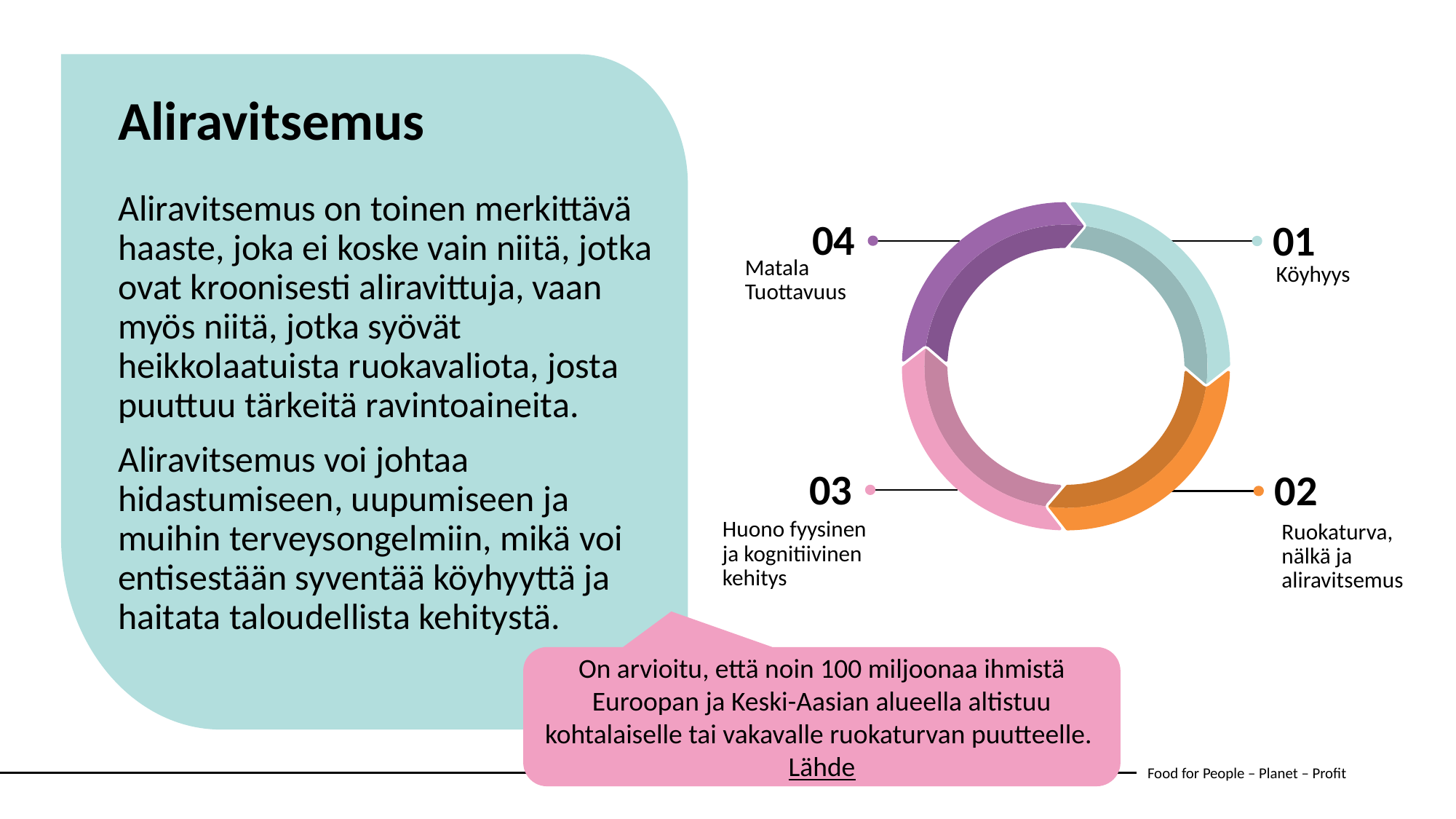

Aliravitsemus
Aliravitsemus on toinen merkittävä haaste, joka ei koske vain niitä, jotka ovat kroonisesti aliravittuja, vaan myös niitä, jotka syövät heikkolaatuista ruokavaliota, josta puuttuu tärkeitä ravintoaineita.
Aliravitsemus voi johtaa hidastumiseen, uupumiseen ja muihin terveysongelmiin, mikä voi entisestään syventää köyhyyttä ja haitata taloudellista kehitystä.

04

Matala
Tuottavuus
01

Köyhyys

03
02

Huono fyysinen
ja kognitiivinen
kehitys
Ruokaturva,
nälkä ja
aliravitsemus
On arvioitu, että noin 100 miljoonaa ihmistä Euroopan ja Keski-Aasian alueella altistuu kohtalaiselle tai vakavalle ruokaturvan puutteelle. Lähde